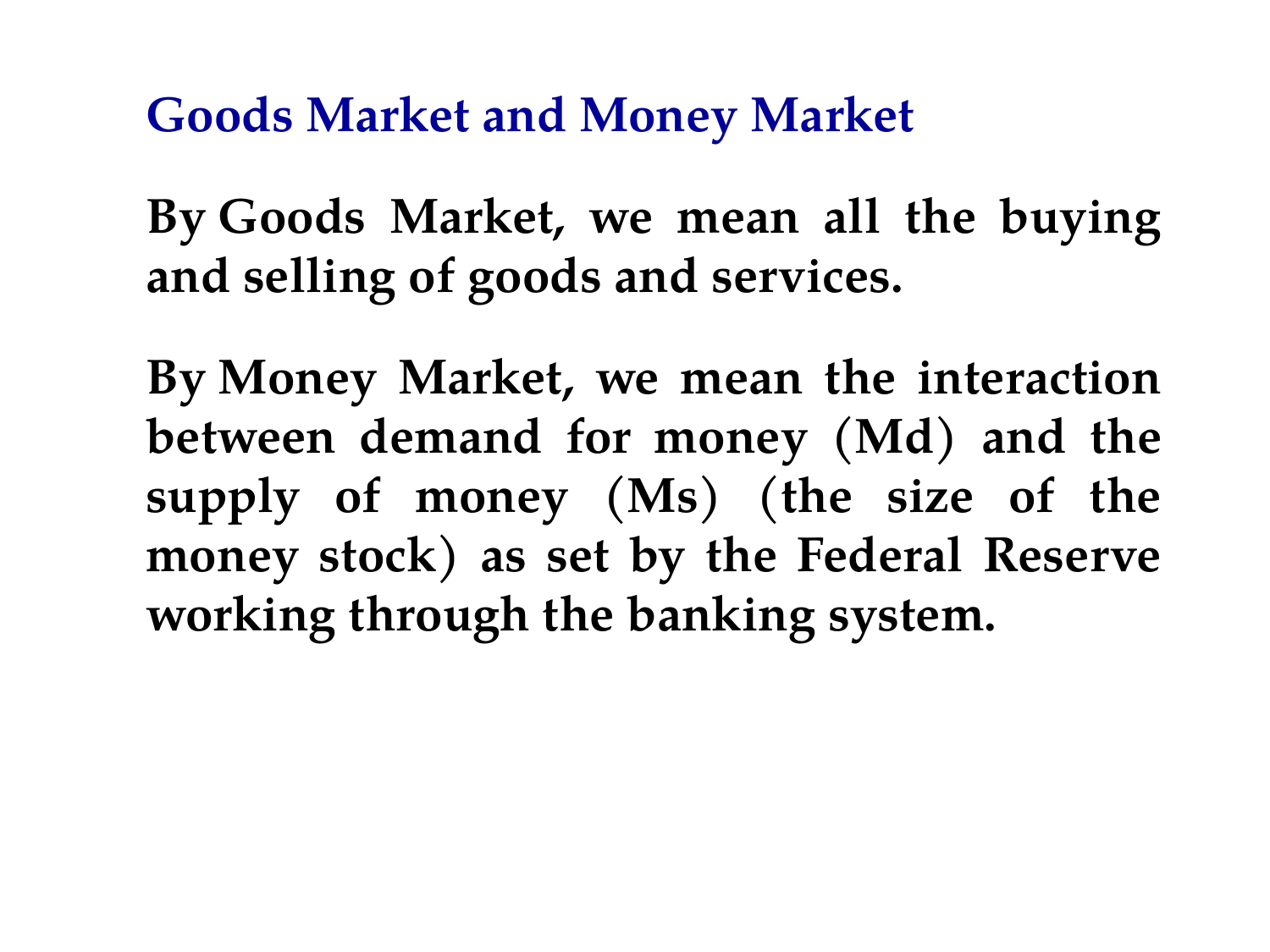

Goods Market and Money Market
By Goods Market, we mean all the buying and selling of goods and services.
By Money Market, we mean the interaction between demand for money (Md) and the supply of money (Ms) (the size of the money stock) as set by the Federal Reserve working through the banking system.